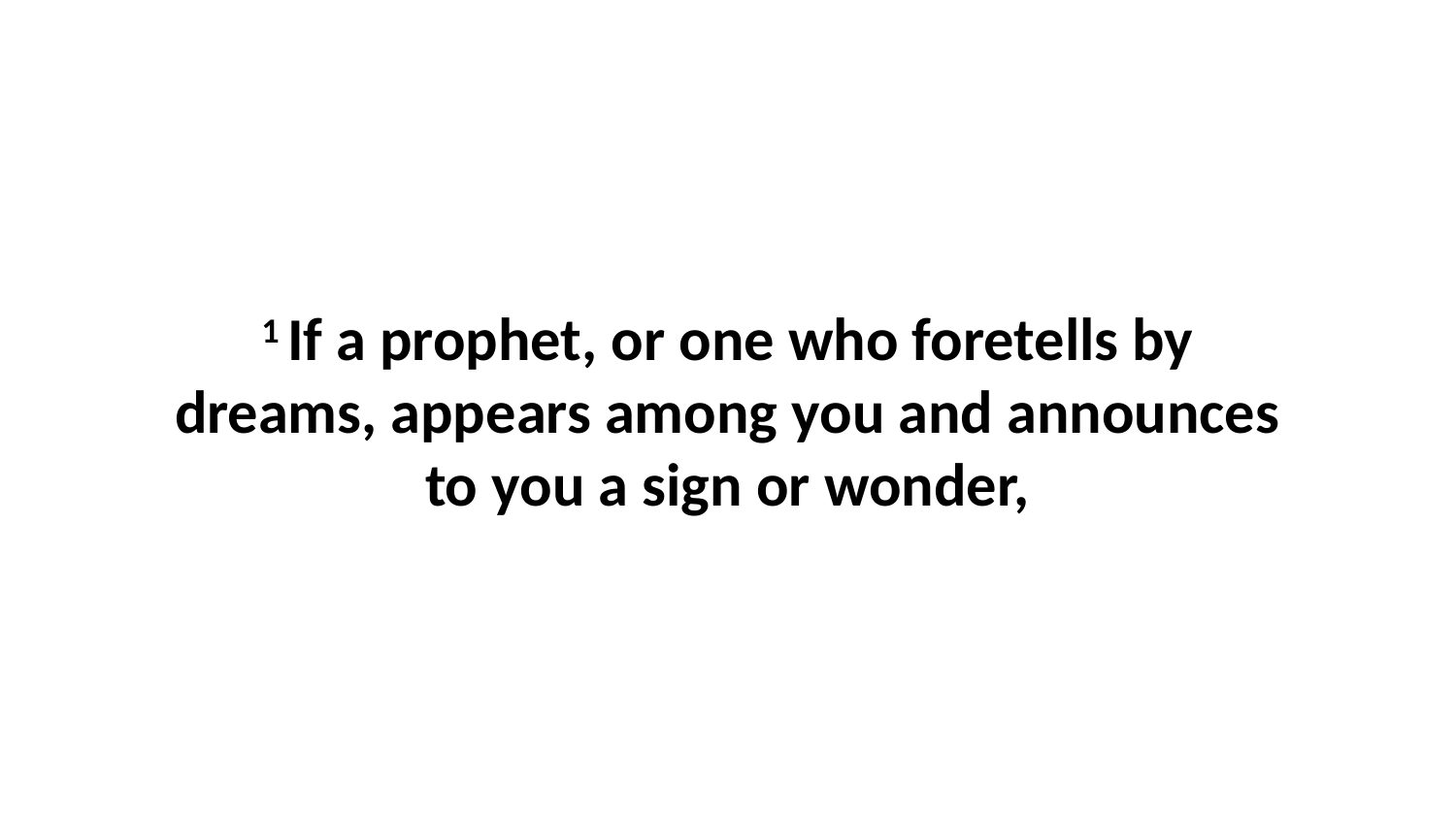

1 If a prophet, or one who foretells by dreams, appears among you and announces to you a sign or wonder,